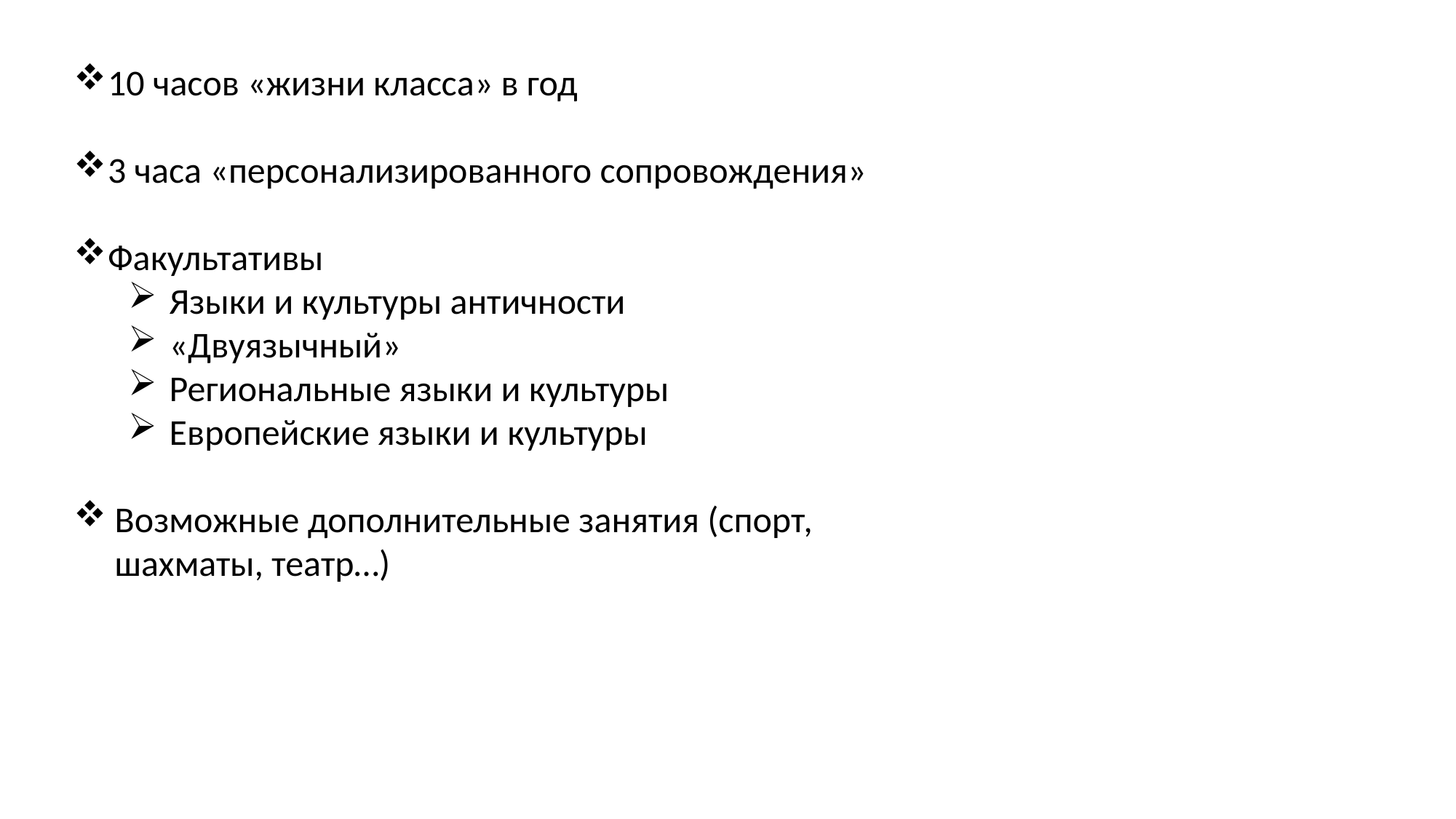

10 часов «жизни класса» в год

3 часа «персонализированного сопровождения»

Факультативы
Языки и культуры античности
«Двуязычный»
Региональные языки и культуры
Европейские языки и культуры

Возможные дополнительные занятия (спорт, шахматы, театр…)